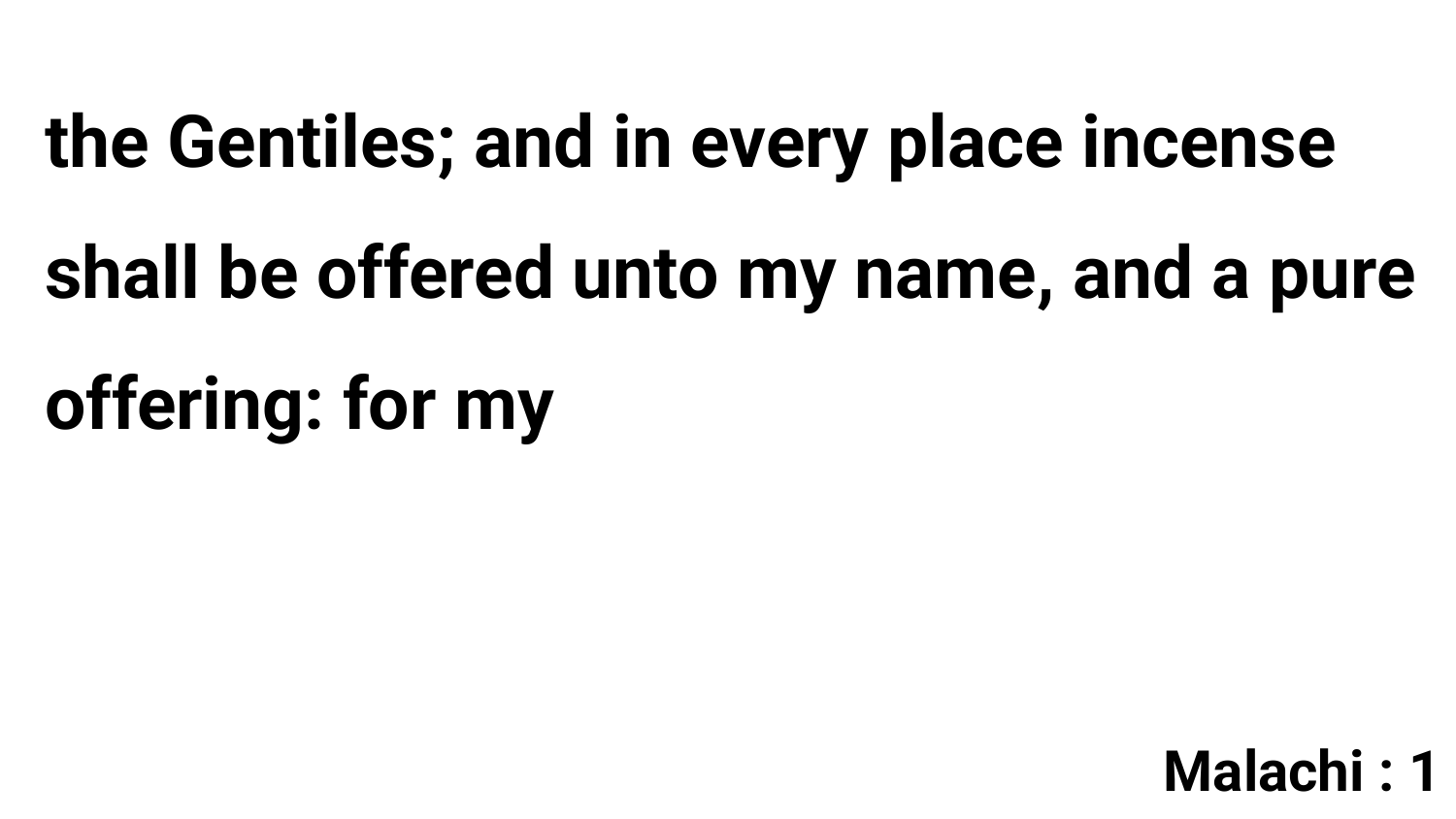

the Gentiles; and in every place incense shall be offered unto my name, and a pure offering: for my
Malachi : 1